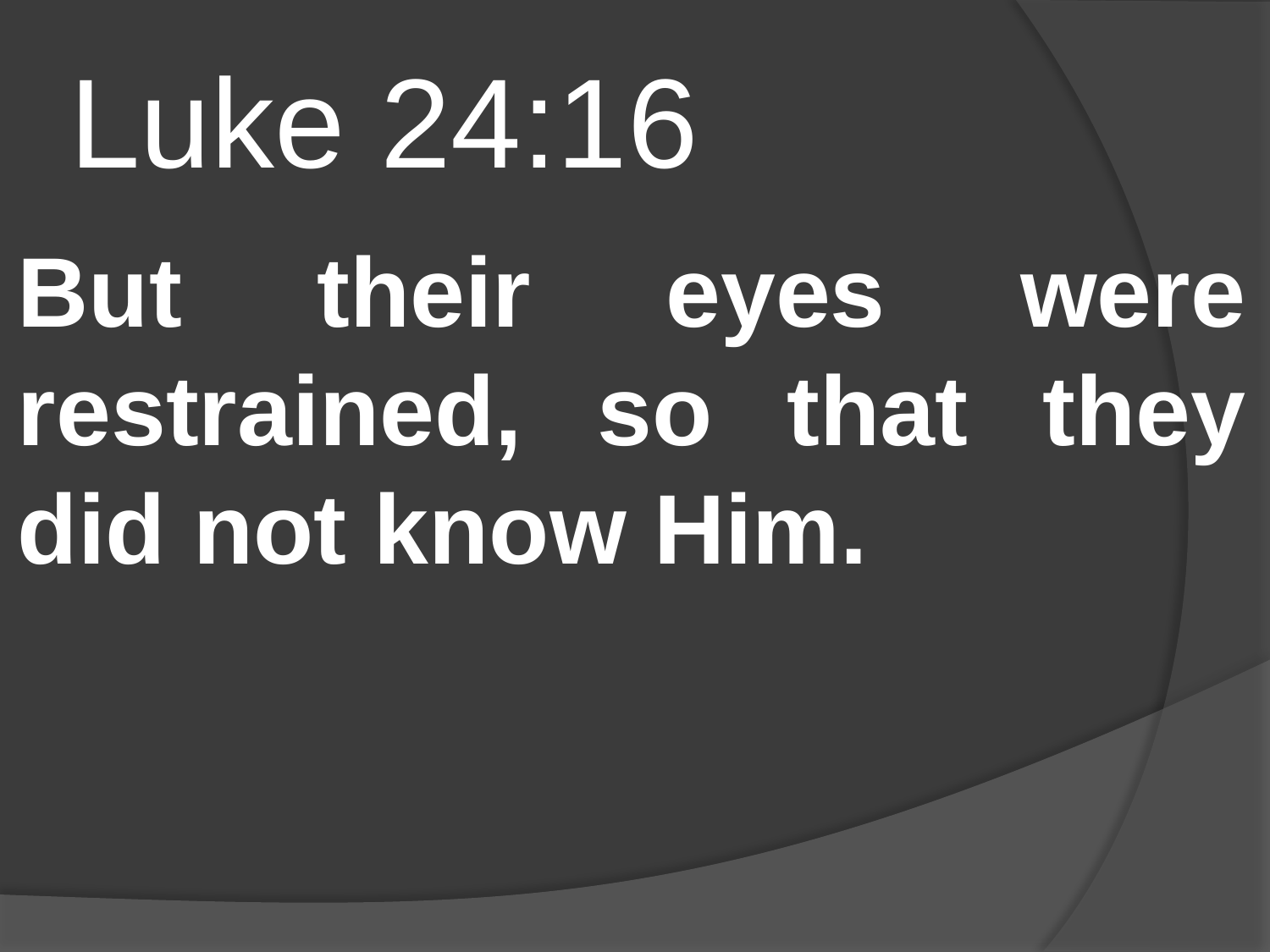

# Luke 24:16
But their eyes were restrained, so that they did not know Him.